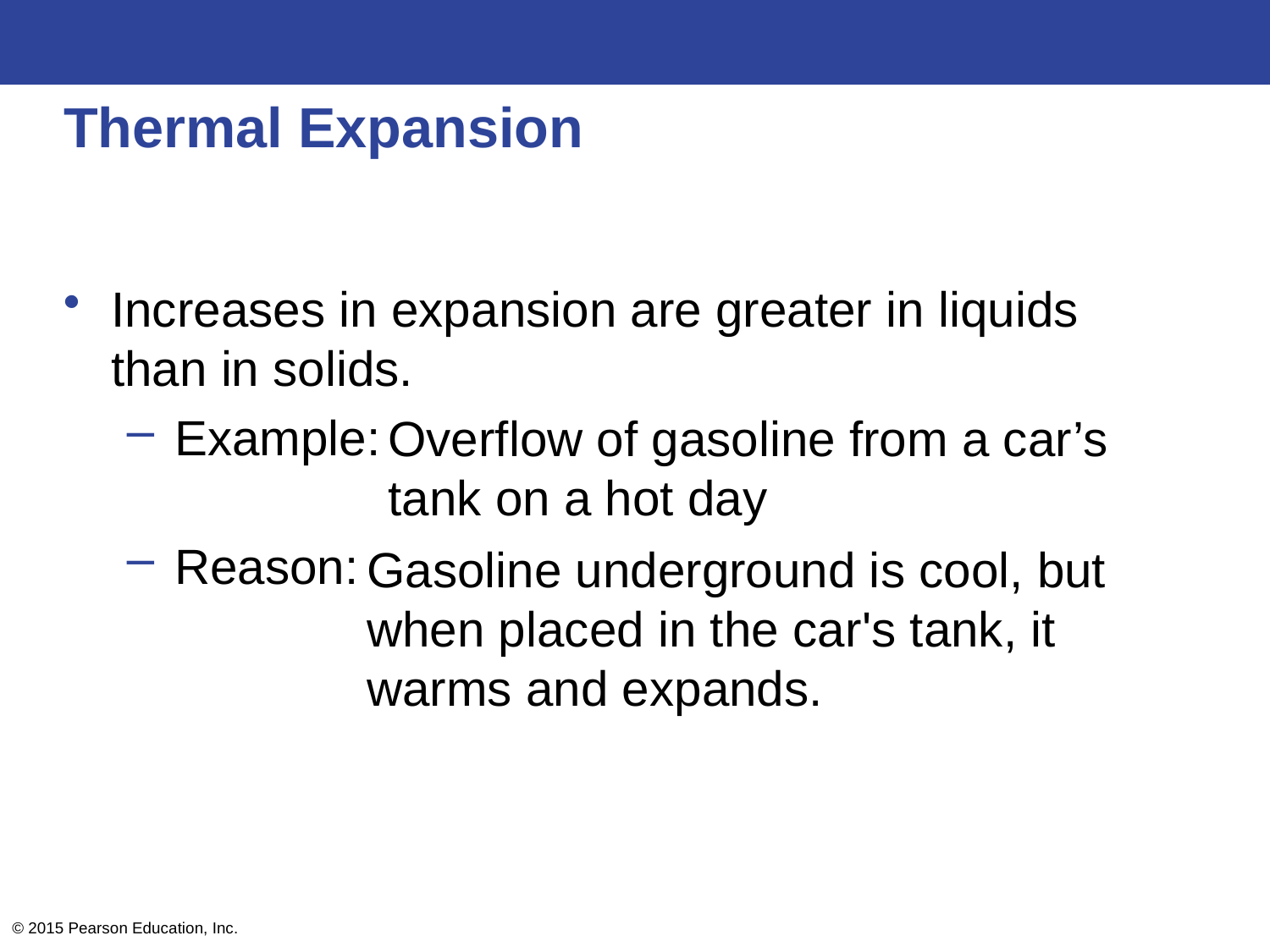

# Thermal Expansion
Increases in expansion are greater in liquids than in solids.
Example:
Reason:
Overflow of gasoline from a car’s tank on a hot day
Gasoline underground is cool, but when placed in the car's tank, it warms and expands.
© 2015 Pearson Education, Inc.